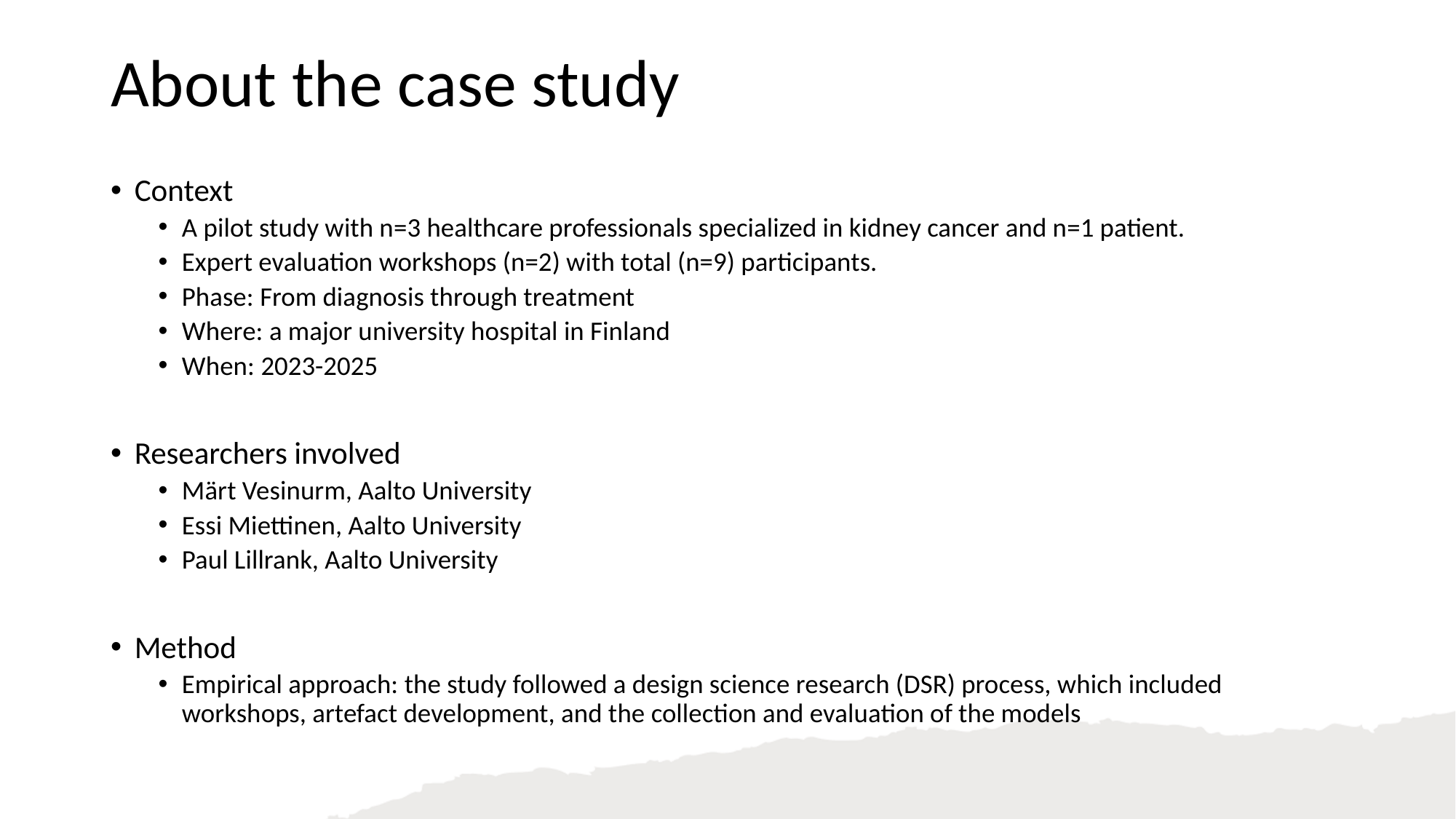

About the case study
Context
A pilot study with n=3 healthcare professionals specialized in kidney cancer and n=1 patient.
Expert evaluation workshops (n=2) with total (n=9) participants.
Phase: From diagnosis through treatment
Where: a major university hospital in Finland
When: 2023-2025

Researchers involved
Märt Vesinurm, Aalto University
Essi Miettinen, Aalto University
Paul Lillrank, Aalto University

Method
Empirical approach: the study followed a design science research (DSR) process, which included workshops, artefact development, and the collection and evaluation of the models